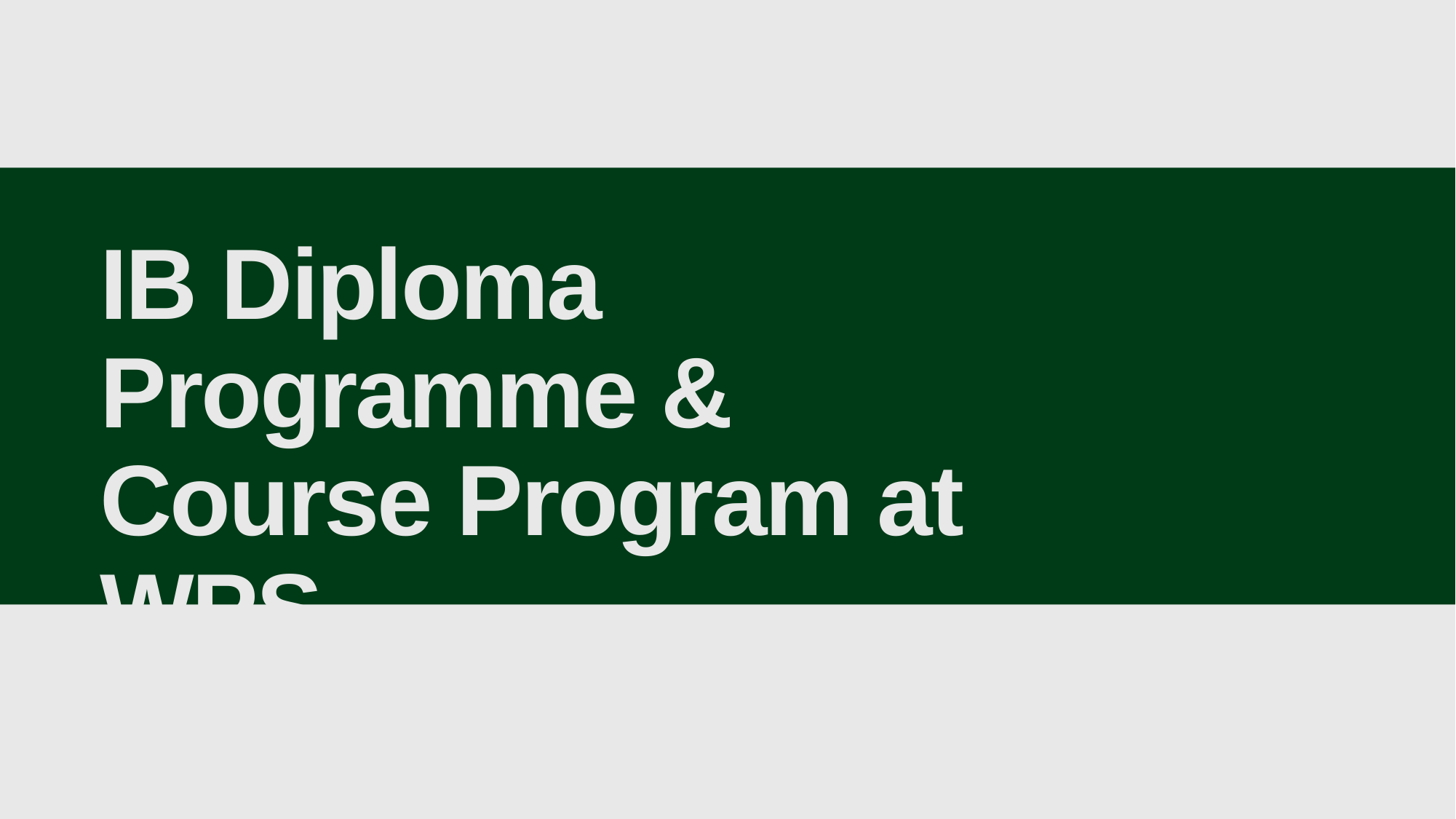

# IB Diploma Programme & Course Program at WPS